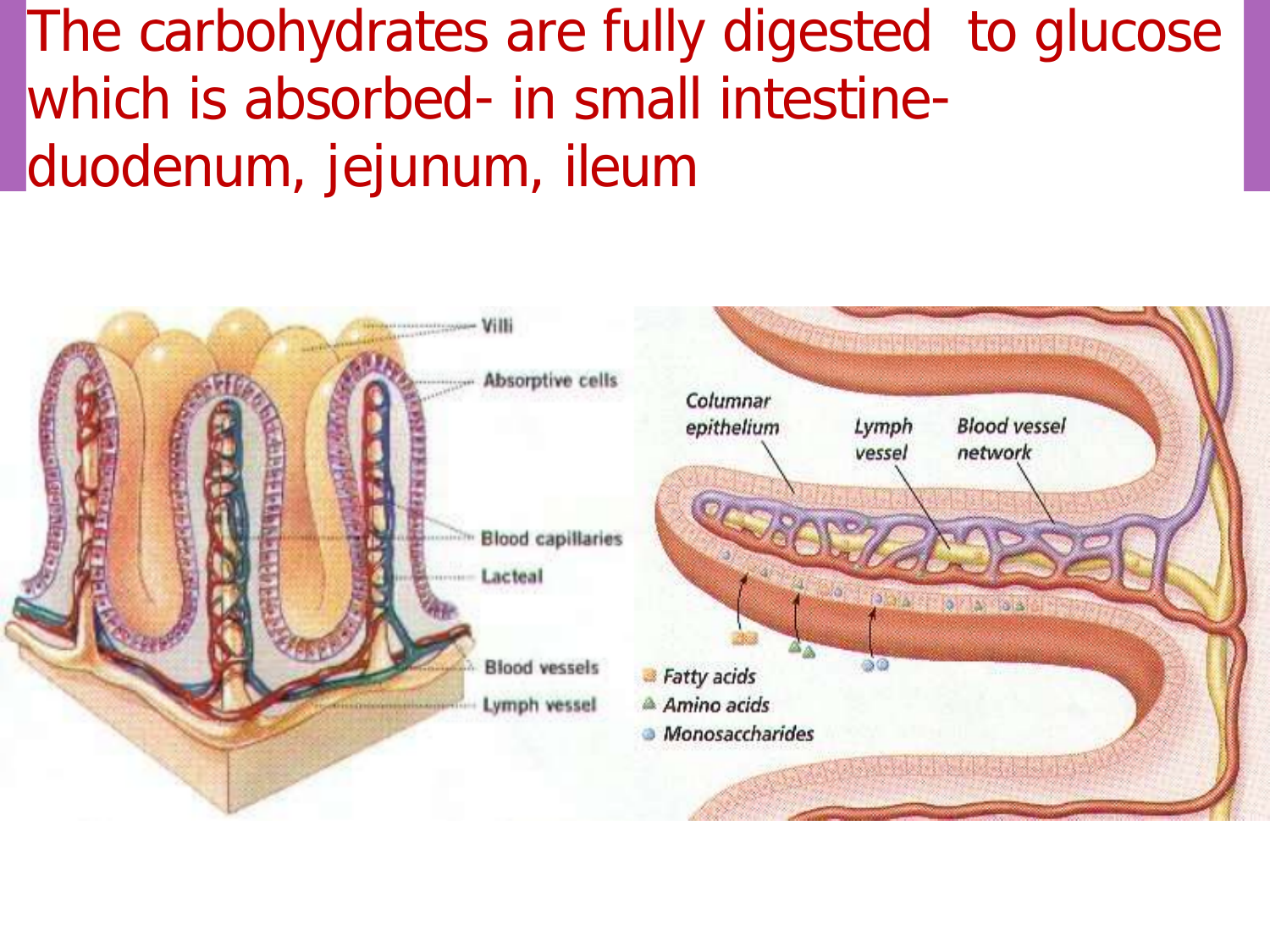

# The carbohydrates are fully digested  to glucose which is absorbed- in small intestine- duodenum, jejunum, ileum